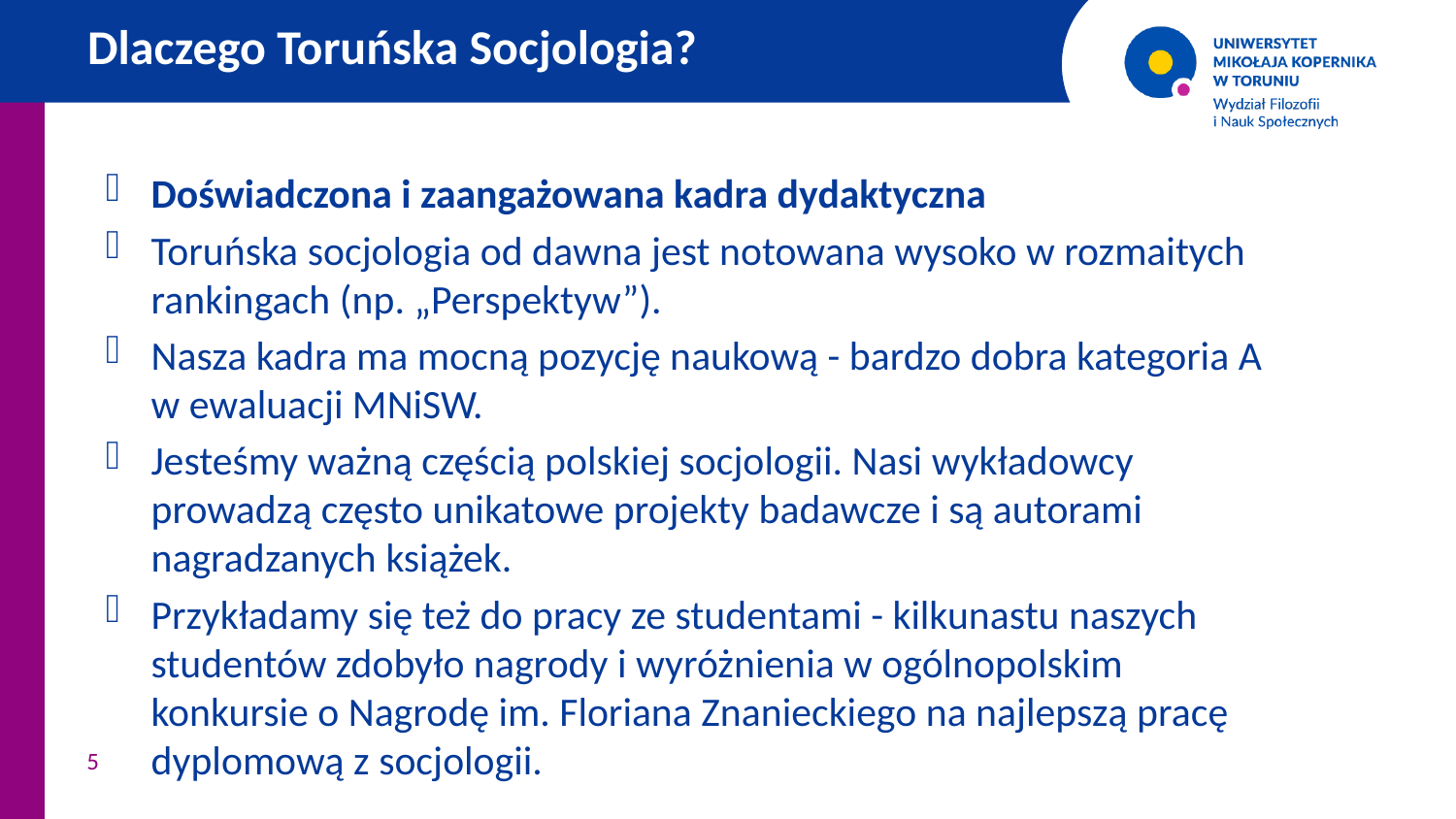

Dlaczego Toruńska Socjologia?
Doświadczona i zaangażowana kadra dydaktyczna
Toruńska socjologia od dawna jest notowana wysoko w rozmaitych rankingach (np. „Perspektyw”).
Nasza kadra ma mocną pozycję naukową - bardzo dobra kategoria A w ewaluacji MNiSW.
Jesteśmy ważną częścią polskiej socjologii. Nasi wykładowcy prowadzą często unikatowe projekty badawcze i są autorami nagradzanych książek.
Przykładamy się też do pracy ze studentami - kilkunastu naszych studentów zdobyło nagrody i wyróżnienia w ogólnopolskim konkursie o Nagrodę im. Floriana Znanieckiego na najlepszą pracę dyplomową z socjologii.